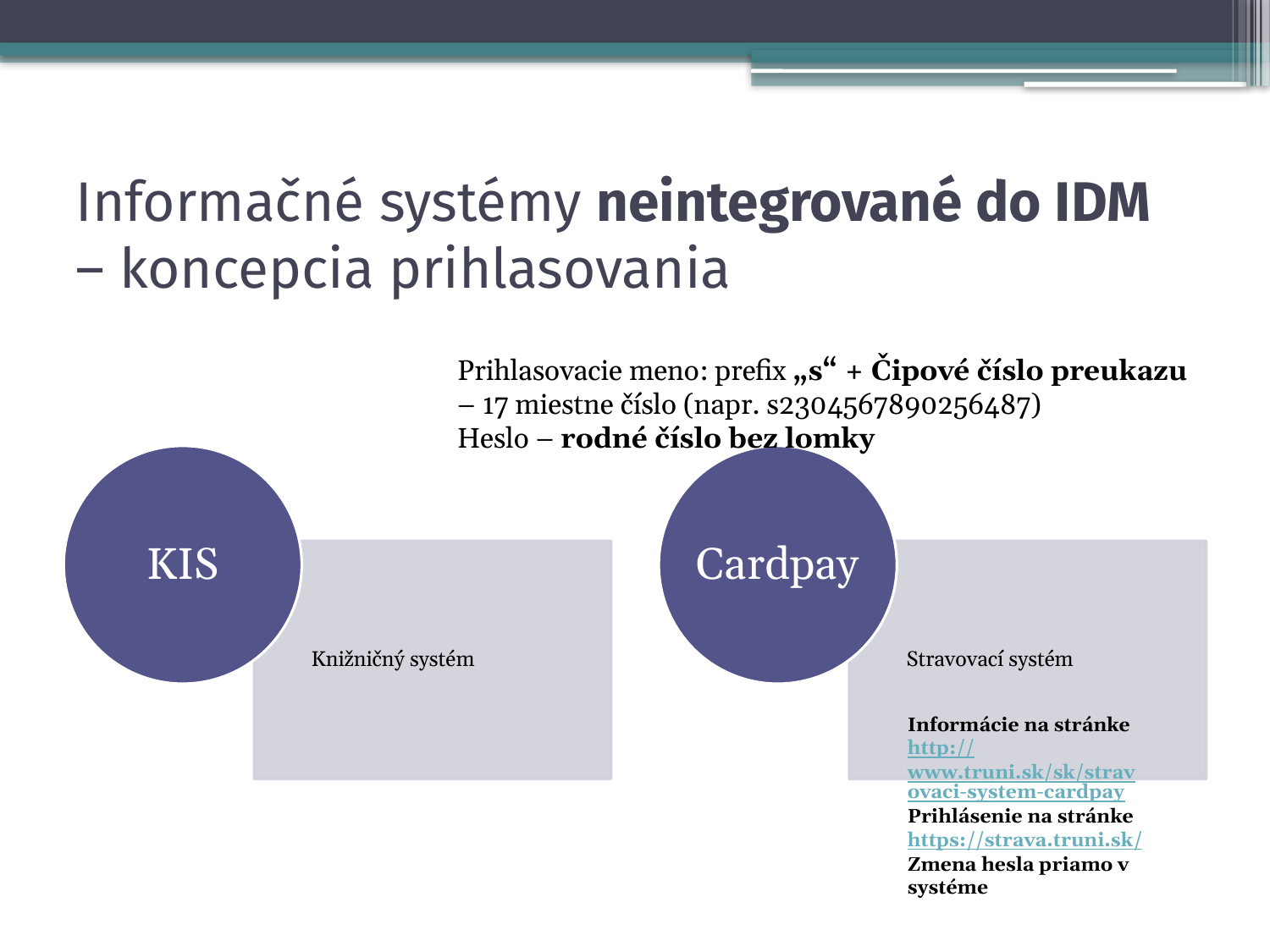

# Informačné systémy neintegrované do IDM – koncepcia prihlasovania
Knižničný systém
KIS
Stravovací systém
Cardpay
Prihlasovacie meno: prefix „s“ + Čipové číslo preukazu – 17 miestne číslo (napr. s2304567890256487)
Heslo – rodné číslo bez lomky
Informácie na stránke http://www.truni.sk/sk/stravovaci-system-cardpay
Prihlásenie na stránke https://strava.truni.sk/
Zmena hesla priamo v systéme